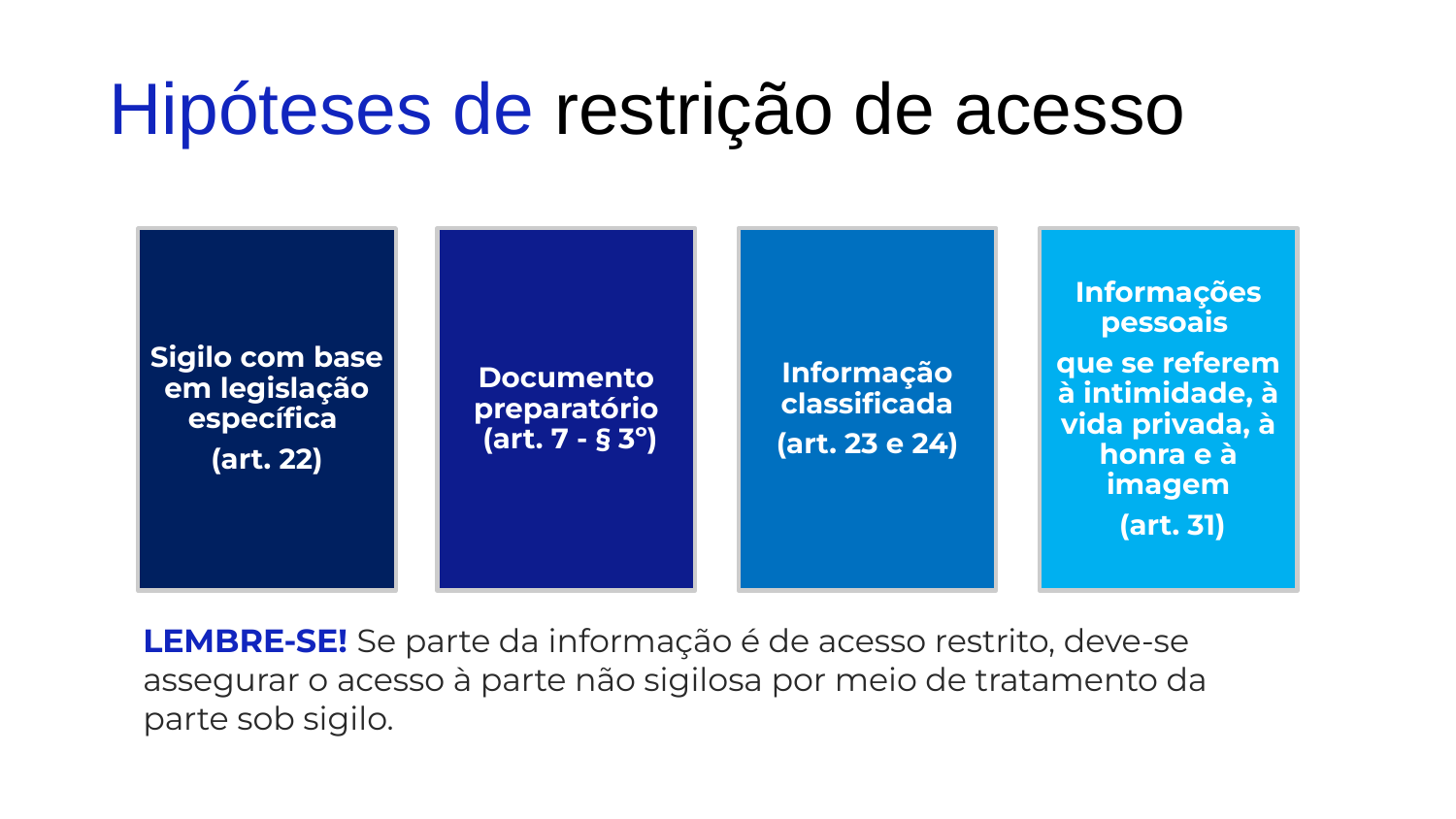

Hipóteses de restrição de acesso
Sigilo com base em legislação específica
(art. 22)
Documento preparatório
 (art. 7 - § 3º)
Informação classificada
(art. 23 e 24)
Informações pessoais
que se referem à intimidade, à vida privada, à honra e à imagem
 (art. 31)
LEMBRE-SE! Se parte da informação é de acesso restrito, deve-se assegurar o acesso à parte não sigilosa por meio de tratamento da parte sob sigilo.